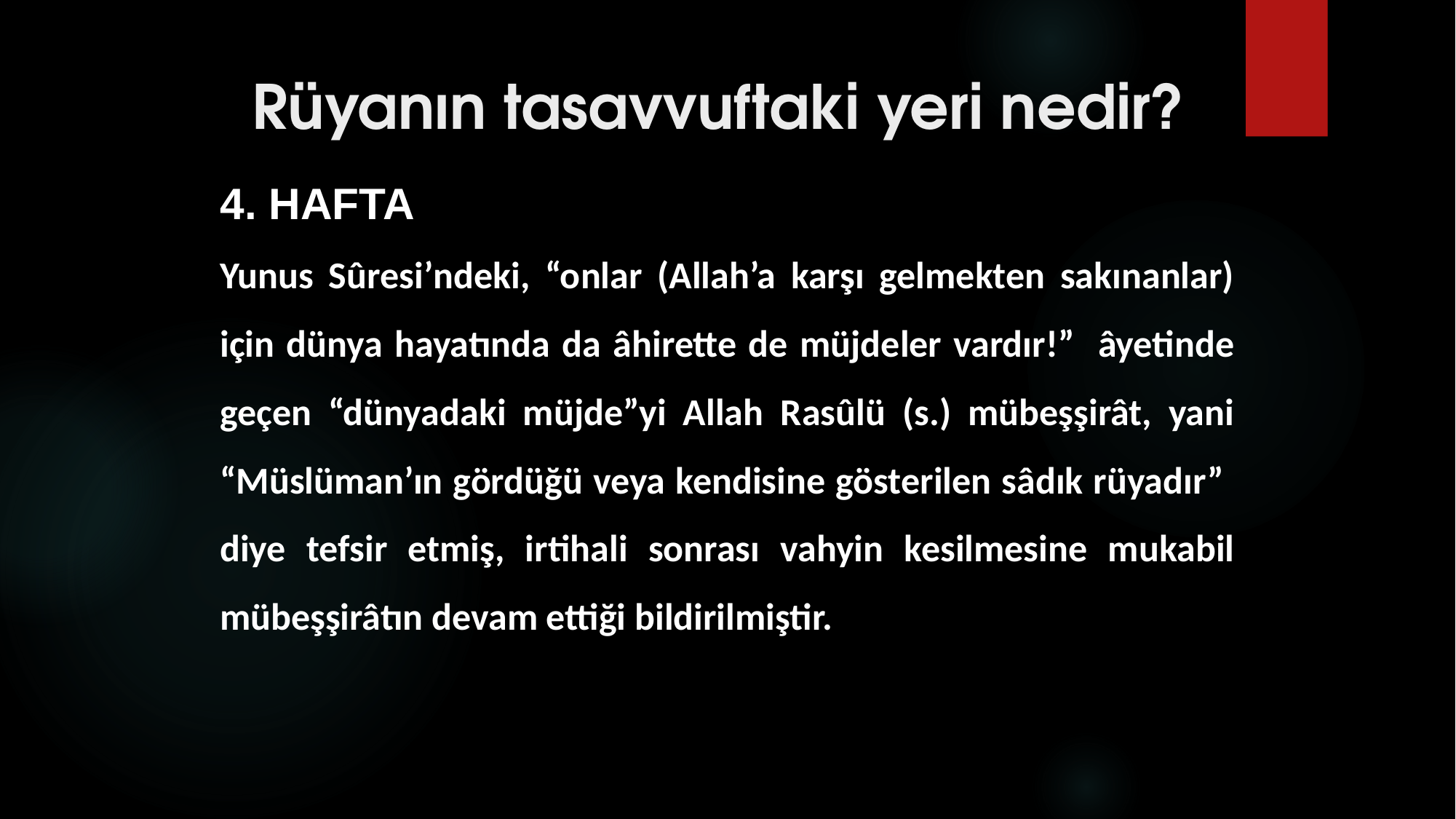

# Rüyanın tasavvuftaki yeri nedir?
4. HAFTA
Yunus Sûresi’ndeki, “onlar (Allah’a karşı gelmekten sakınanlar) için dünya hayatında da âhirette de müjdeler vardır!”  âyetinde geçen “dünyadaki müjde”yi Allah Rasûlü (s.) mübeşşirât, yani “Müslüman’ın gördüğü veya kendisine gösterilen sâdık rüyadır”  diye tefsir etmiş, irtihali sonrası vahyin kesilmesine mukabil mübeşşirâtın devam ettiği bildirilmiştir.